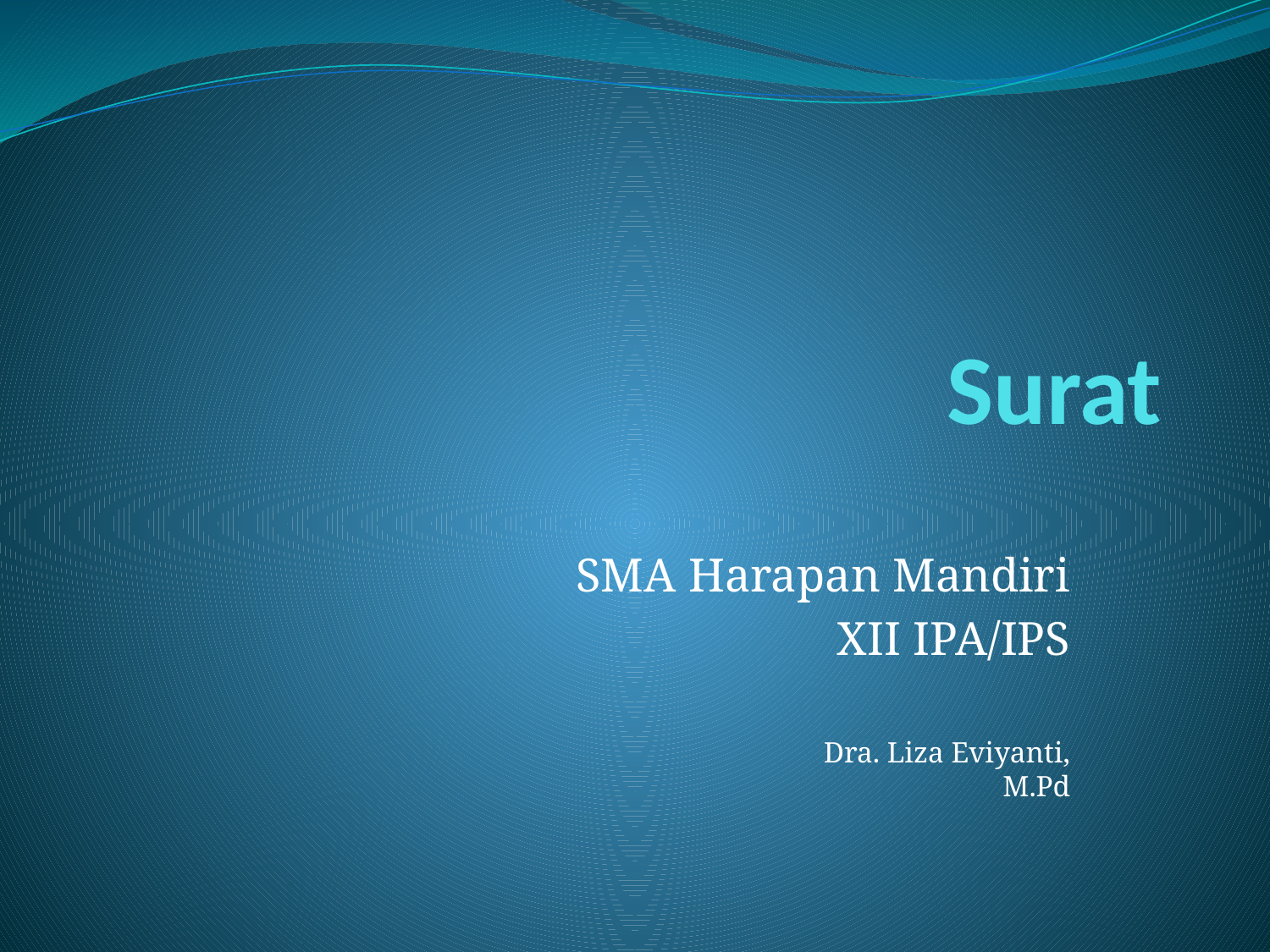

# Surat
SMA Harapan Mandiri
XII IPA/IPS

                                                                                   Dra. Liza Eviyanti, M.Pd